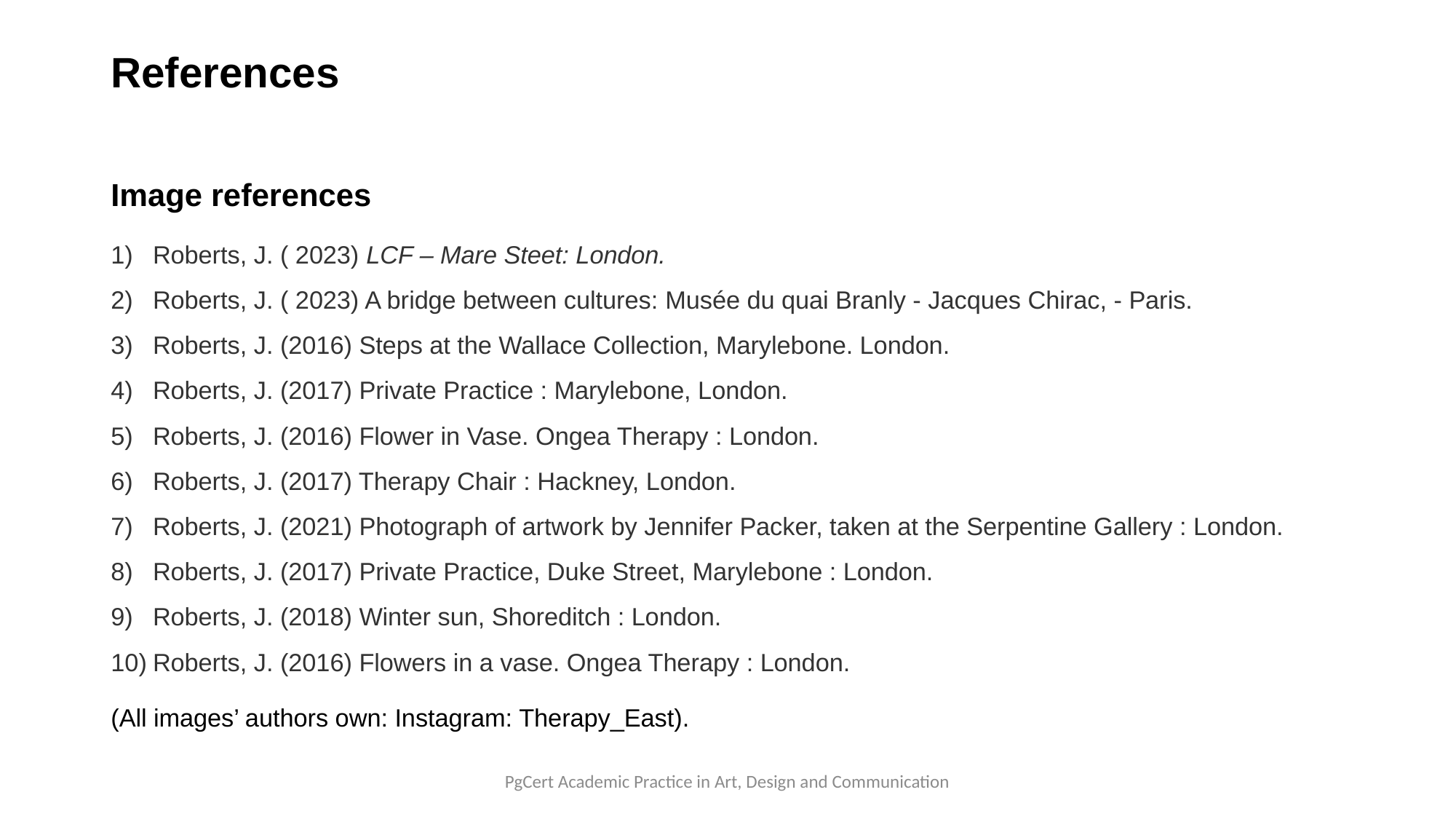

# References
Image references
Roberts, J. ( 2023) LCF – Mare Steet: London.
Roberts, J. ( 2023) A bridge between cultures: Musée du quai Branly - Jacques Chirac, - Paris.
Roberts, J. (2016) Steps at the Wallace Collection, Marylebone. London.
Roberts, J. (2017) Private Practice : Marylebone, London.
Roberts, J. (2016) Flower in Vase. Ongea Therapy : London.
Roberts, J. (2017) Therapy Chair : Hackney, London.
Roberts, J. (2021) Photograph of artwork by Jennifer Packer, taken at the Serpentine Gallery : London.
Roberts, J. (2017) Private Practice, Duke Street, Marylebone : London.
Roberts, J. (2018) Winter sun, Shoreditch : London.
Roberts, J. (2016) Flowers in a vase. Ongea Therapy : London.
(All images’ authors own: Instagram: Therapy_East).

PgCert Academic Practice in Art, Design and Communication